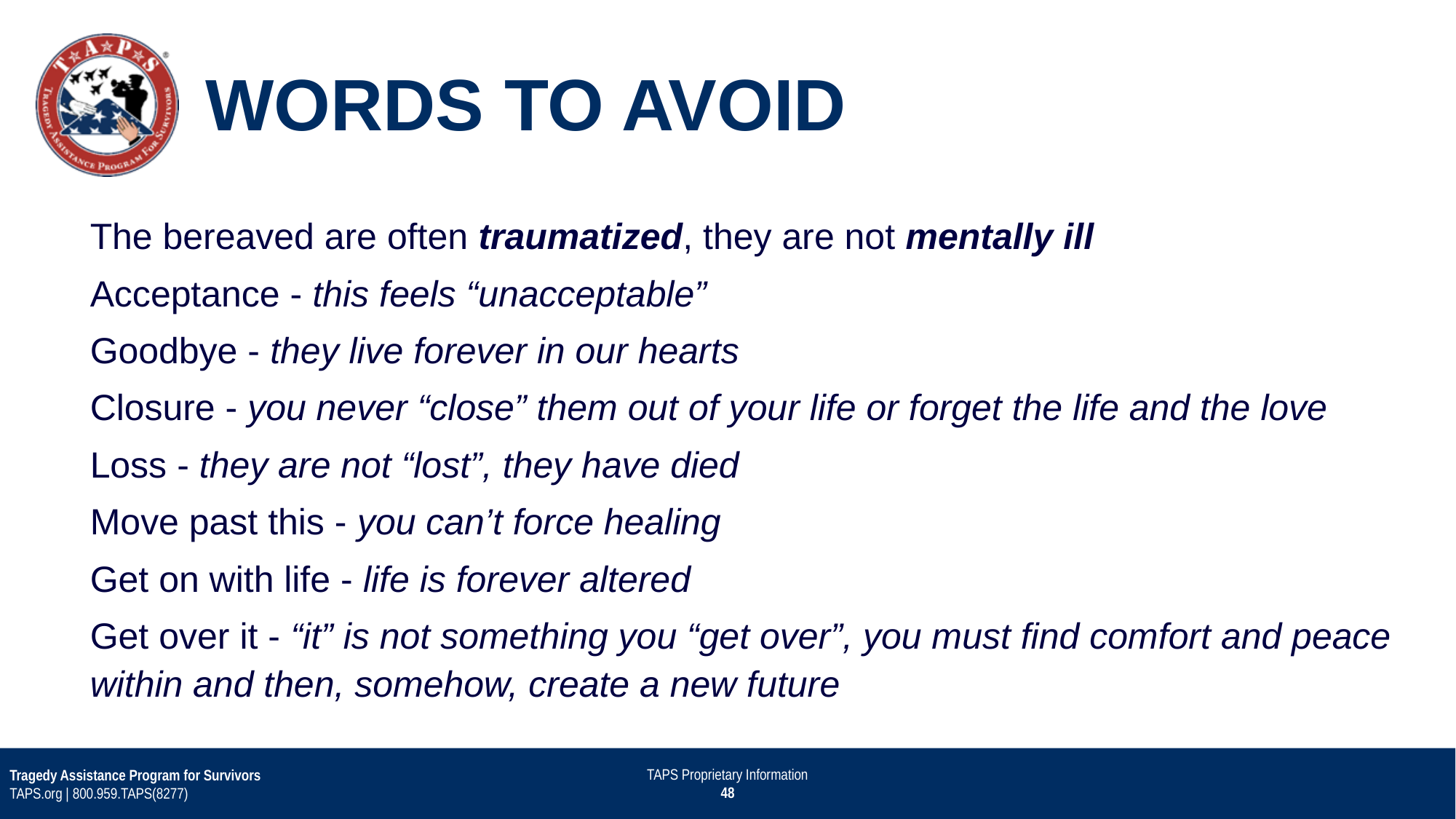

WORDS TO AVOID
The bereaved are often traumatized, they are not mentally ill
Acceptance - this feels “unacceptable”
Goodbye - they live forever in our hearts
Closure - you never “close” them out of your life or forget the life and the love
Loss - they are not “lost”, they have died
Move past this - you can’t force healing
Get on with life - life is forever altered
Get over it - “it” is not something you “get over”, you must find comfort and peace within and then, somehow, create a new future